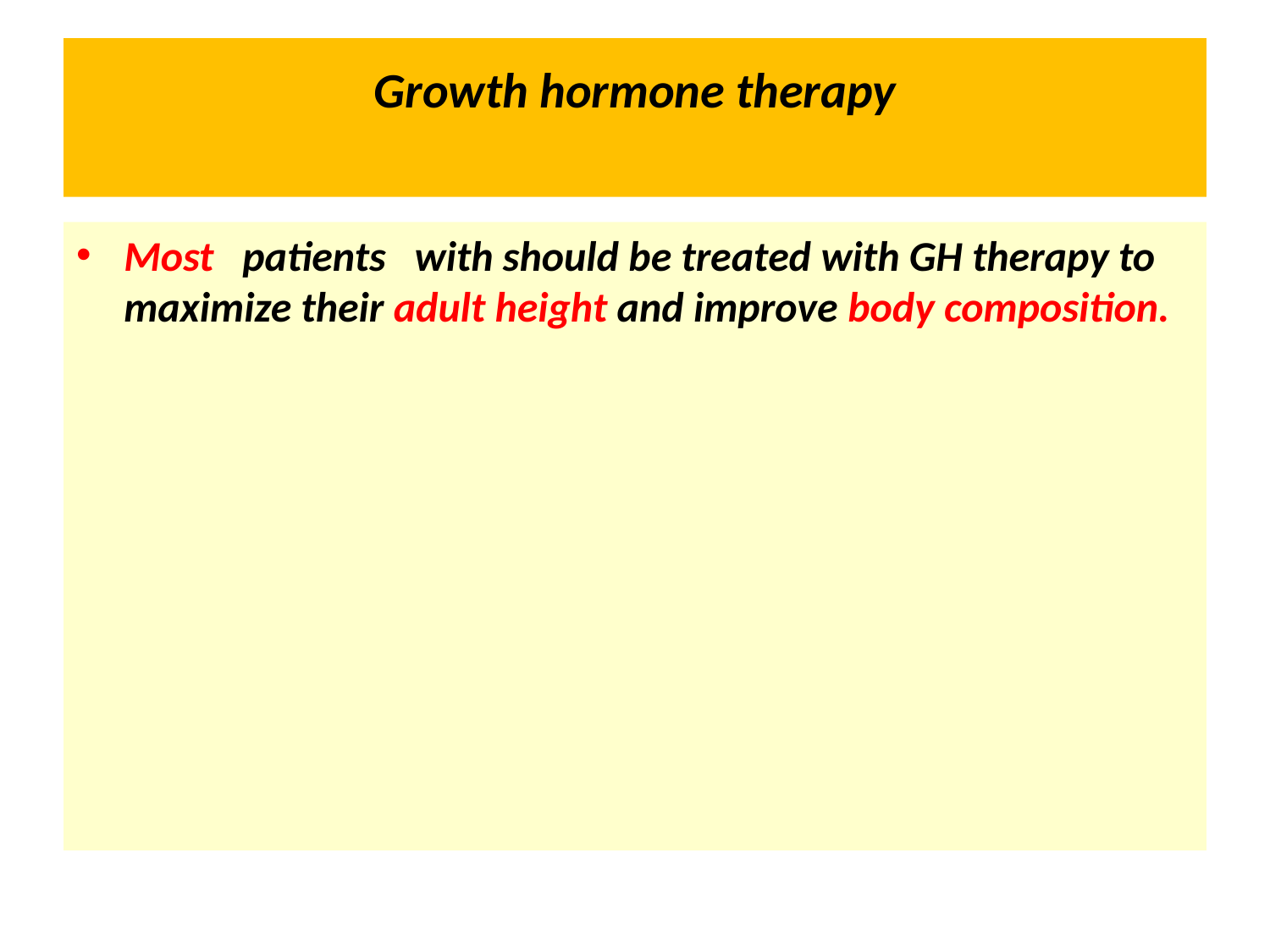

# Growth hormone therapy
Most   patients   with should be treated with GH therapy to maximize their adult height and improve body composition.